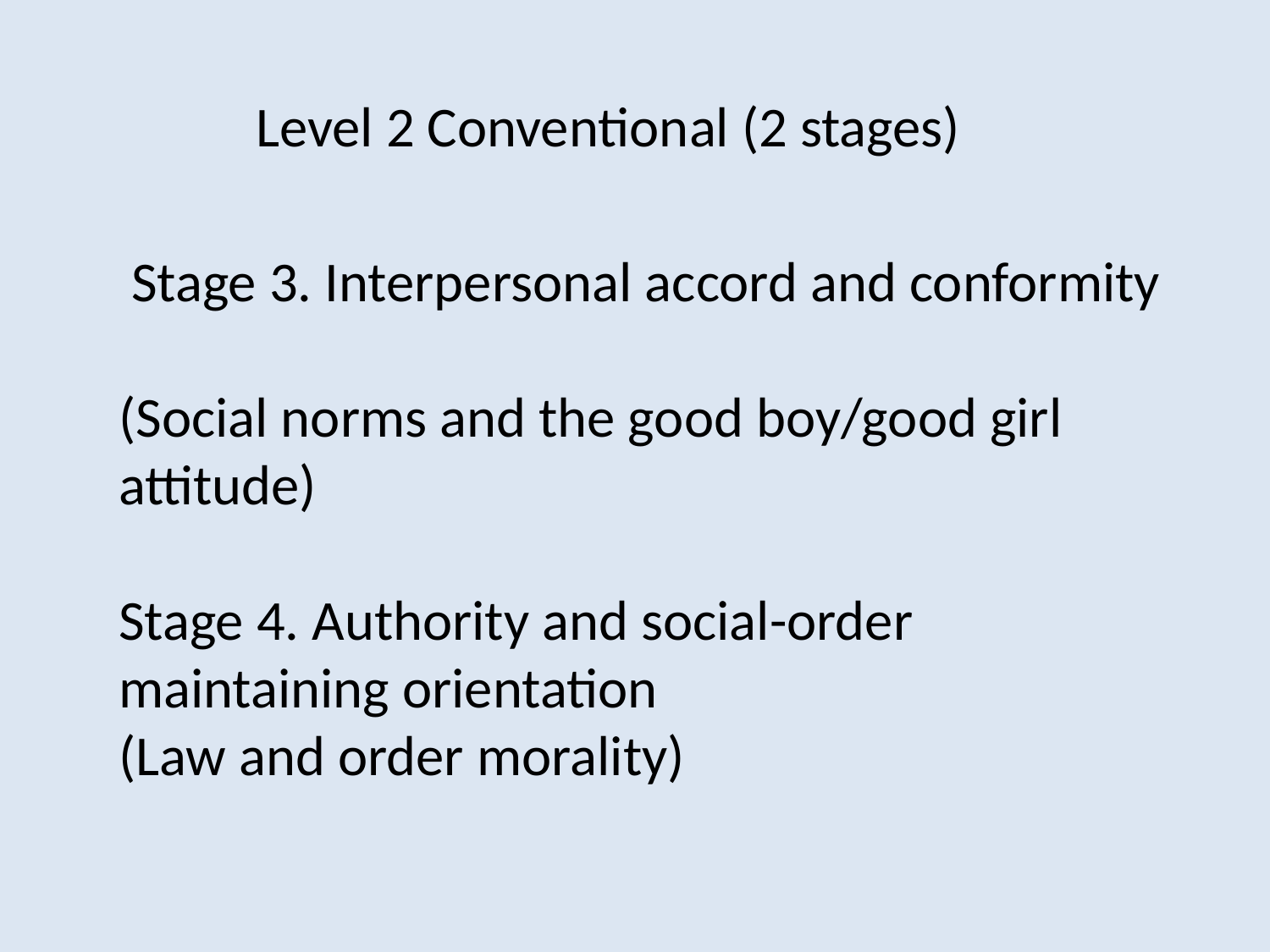

Level 2 Conventional (2 stages)
# Stage 3. Interpersonal accord and conformity (Social norms and the good boy/good girl attitude) Stage 4. Authority and social-order maintaining orientation (Law and order morality)